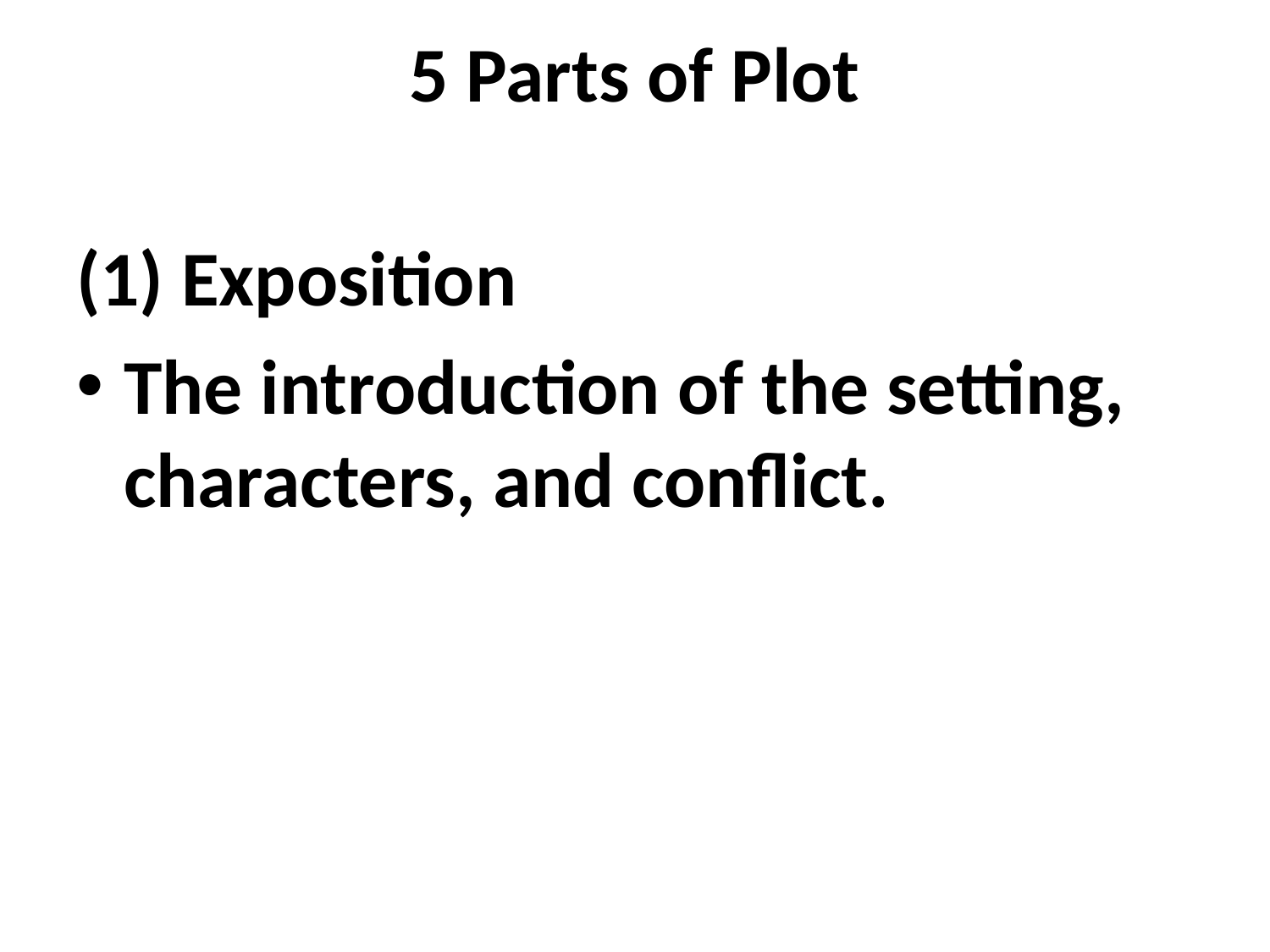

# 5 Parts of Plot
(1) Exposition
The introduction of the setting, characters, and conflict.